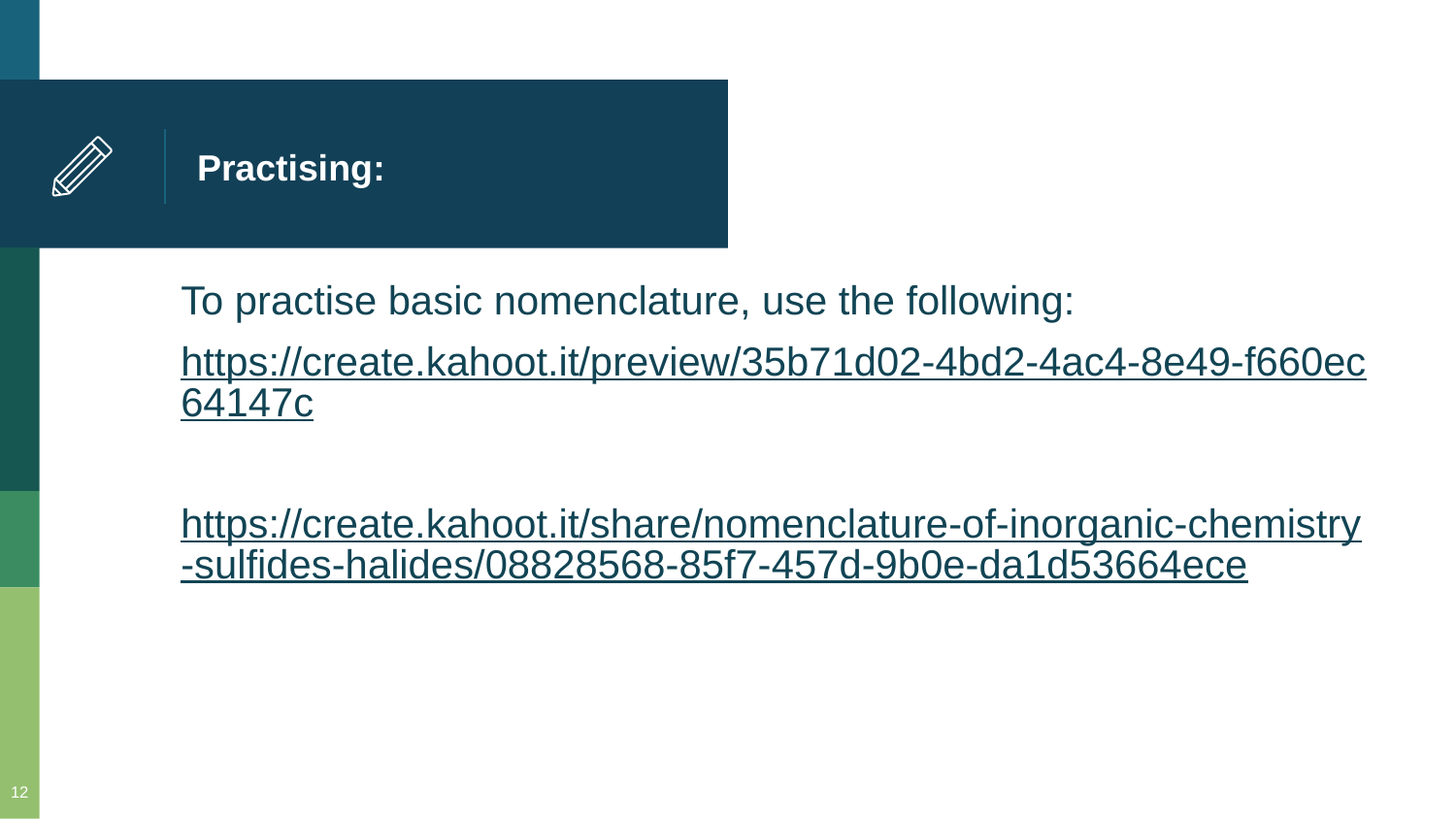

# Practising:

To practise basic nomenclature, use the following:
https://create.kahoot.it/preview/35b71d02-4bd2-4ac4-8e49-f660ec64147c

https://create.kahoot.it/share/nomenclature-of-inorganic-chemistry-sulfides-halides/08828568-85f7-457d-9b0e-da1d53664ece

12